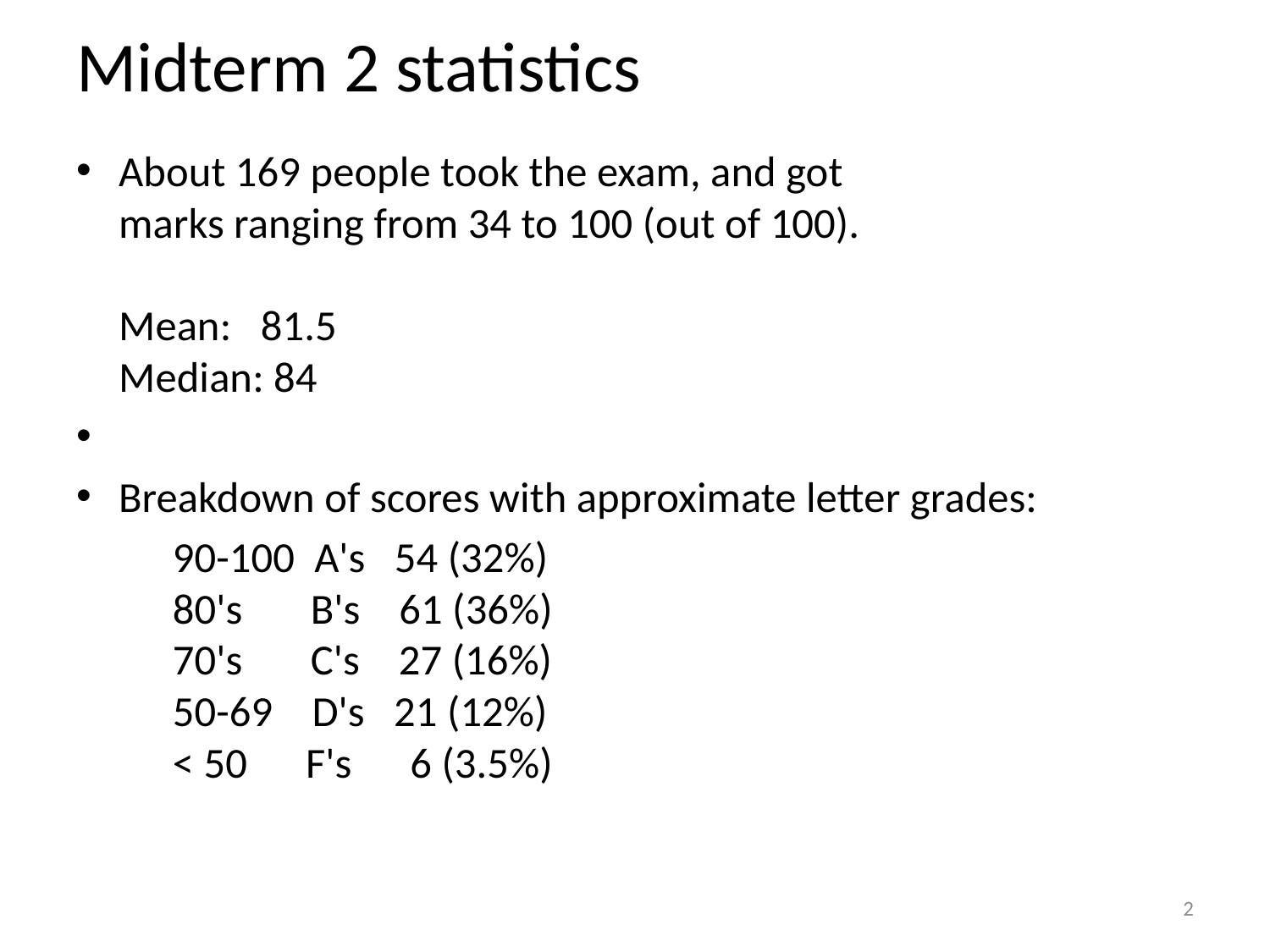

# Midterm 2 statistics
About 169 people took the exam, and got 
marks ranging from 34 to 100 (out of 100). 
Mean:   81.5 
Median: 84

Breakdown of scores with approximate letter grades:
	90-100  A's   54 (32%) 
	80's       B's    61 (36%) 
	70's       C's    27 (16%) 
	50-69    D's   21 (12%) 
	< 50      F's      6 (3.5%)

2